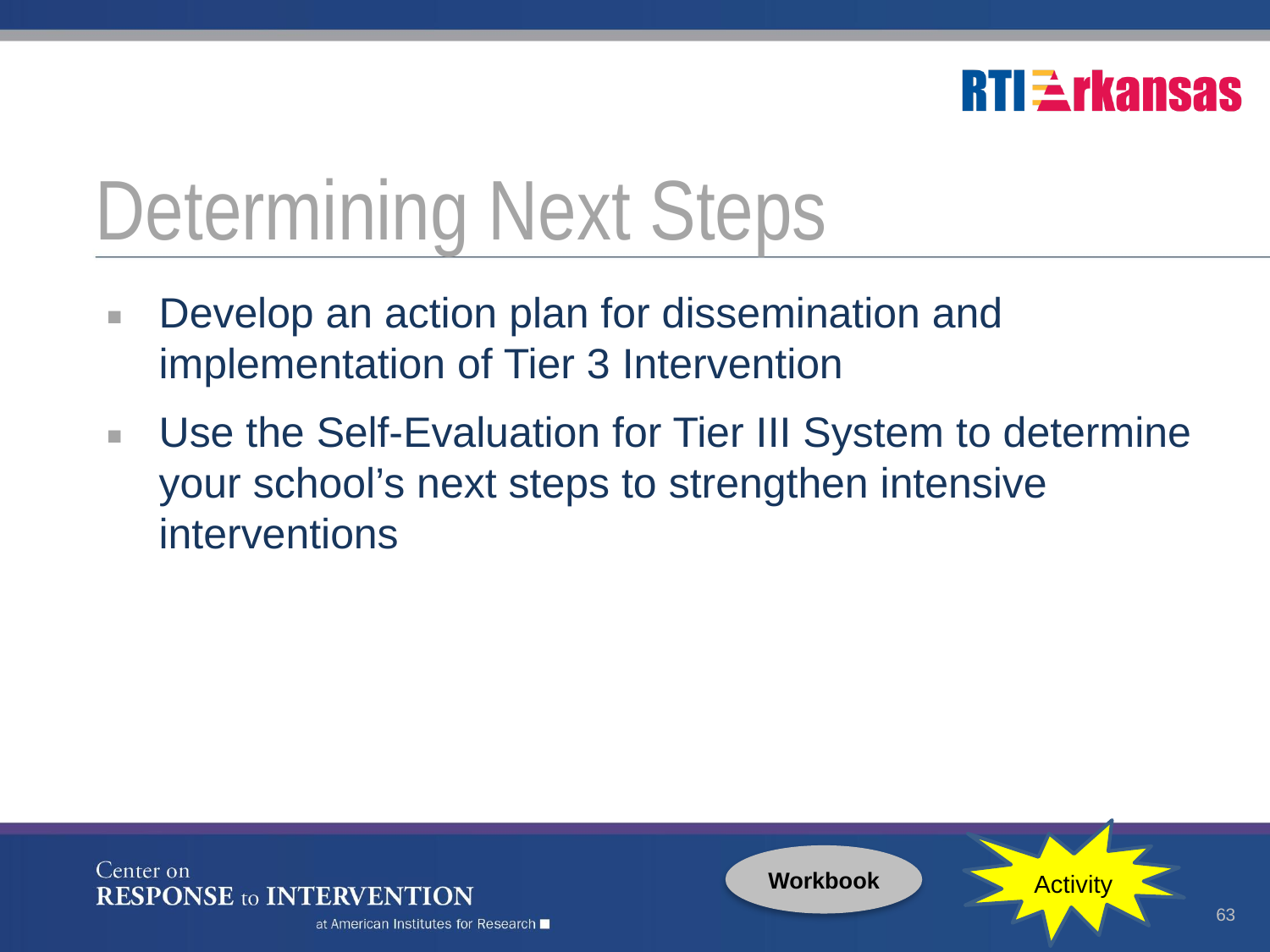

# Determining Next Steps
Develop an action plan for dissemination and implementation of Tier 3 Intervention
Use the Self-Evaluation for Tier III System to determine your school’s next steps to strengthen intensive interventions

Activity
Workbook
63